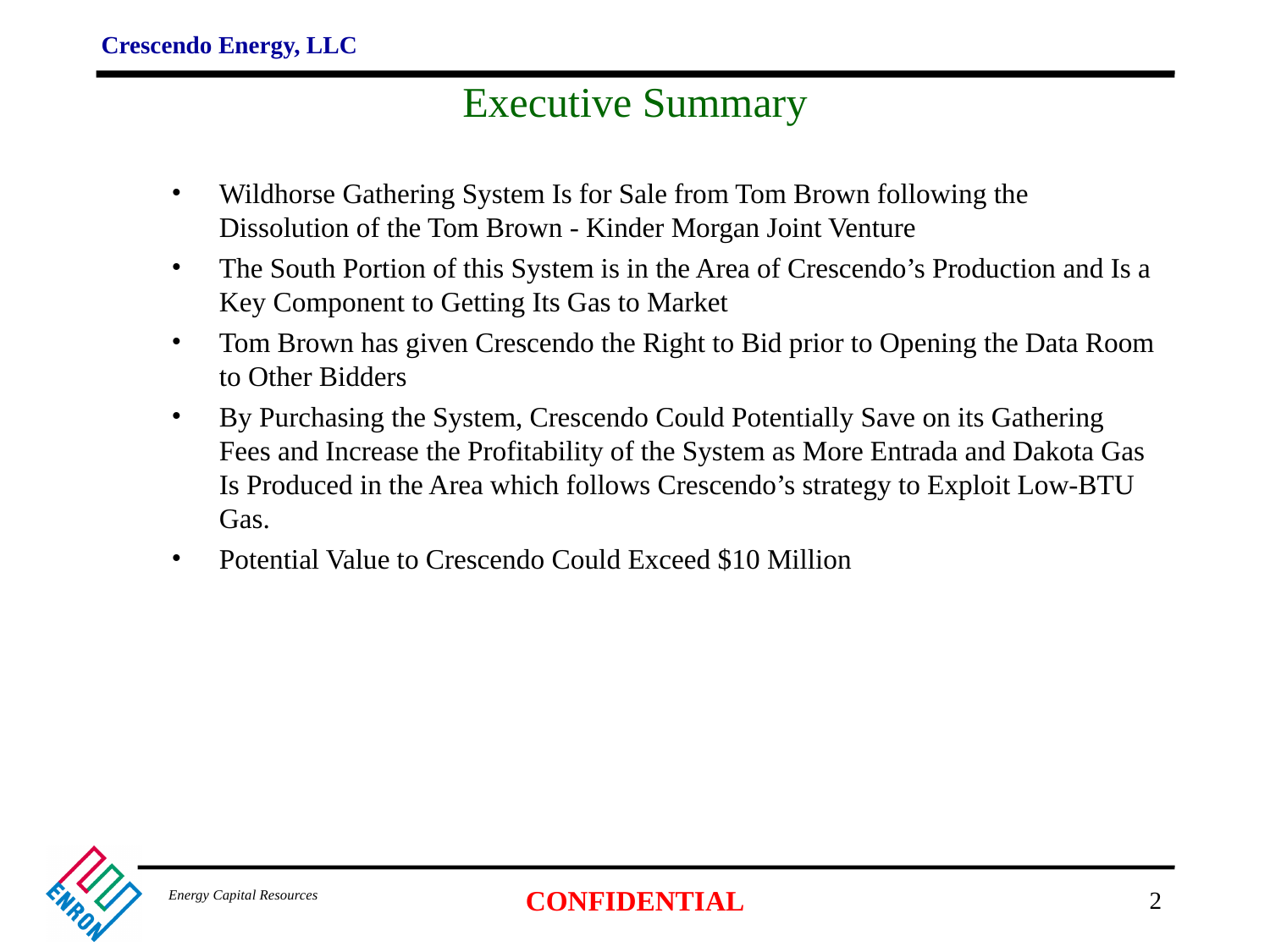

# Executive Summary
Wildhorse Gathering System Is for Sale from Tom Brown following the Dissolution of the Tom Brown - Kinder Morgan Joint Venture
The South Portion of this System is in the Area of Crescendo’s Production and Is a Key Component to Getting Its Gas to Market
Tom Brown has given Crescendo the Right to Bid prior to Opening the Data Room to Other Bidders
By Purchasing the System, Crescendo Could Potentially Save on its Gathering Fees and Increase the Profitability of the System as More Entrada and Dakota Gas Is Produced in the Area which follows Crescendo’s strategy to Exploit Low-BTU Gas.
Potential Value to Crescendo Could Exceed $10 Million
2